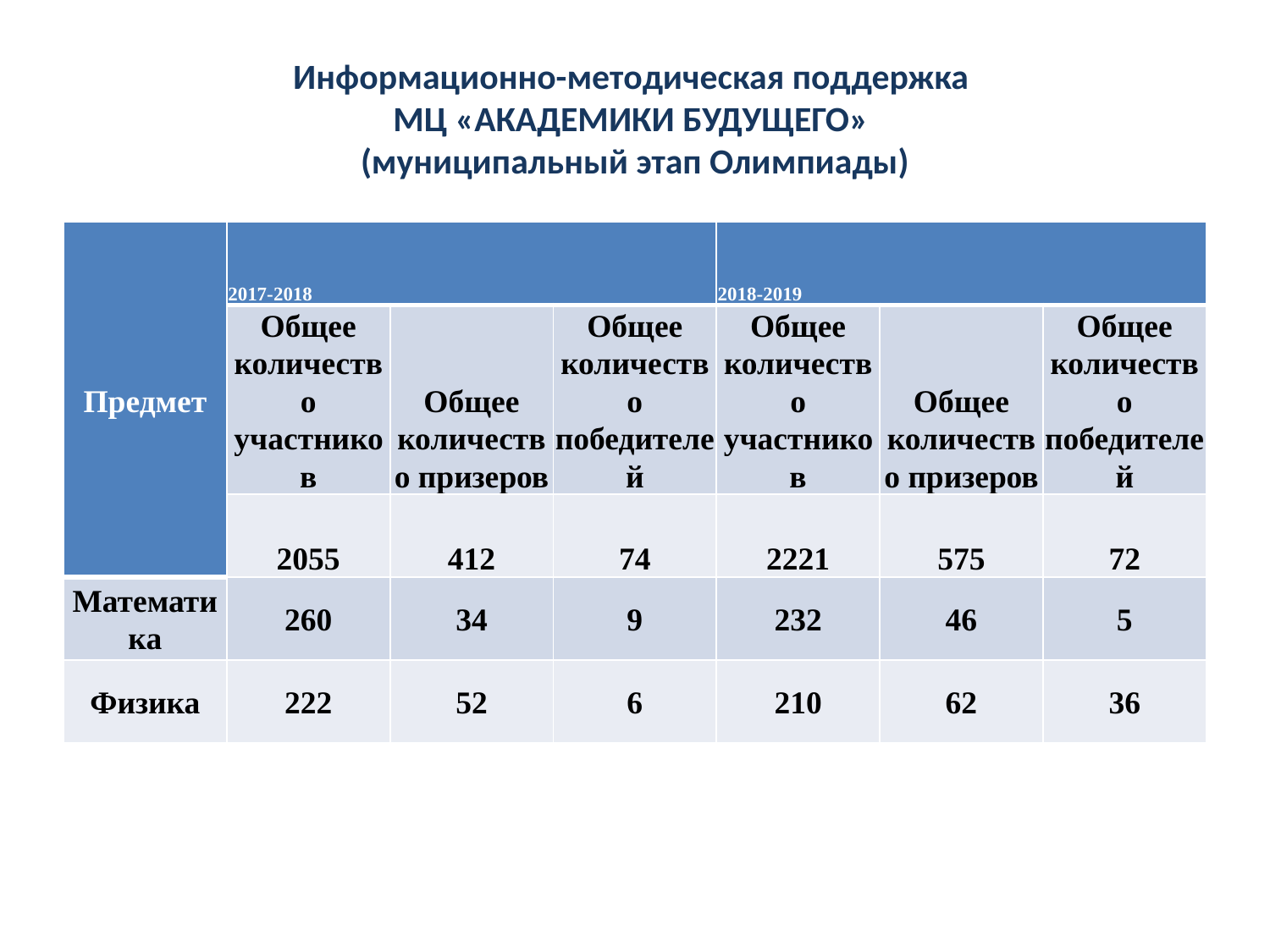

# Информационно-методическая поддержка МЦ «АКАДЕМИКИ БУДУЩЕГО» (муниципальный этап Олимпиады)
| Предмет | 2017-2018 |  |  | 2018-2019 |  |  |
| --- | --- | --- | --- | --- | --- | --- |
|  | Общее количество участников | Общее количество призеров | Общее количество победителей | Общее количество участников | Общее количество призеров | Общее количество победителей |
|  | 2055 | 412 | 74 | 2221 | 575 | 72 |
| Математика | 260 | 34 | 9 | 232 | 46 | 5 |
| Физика | 222 | 52 | 6 | 210 | 62 | 36 |